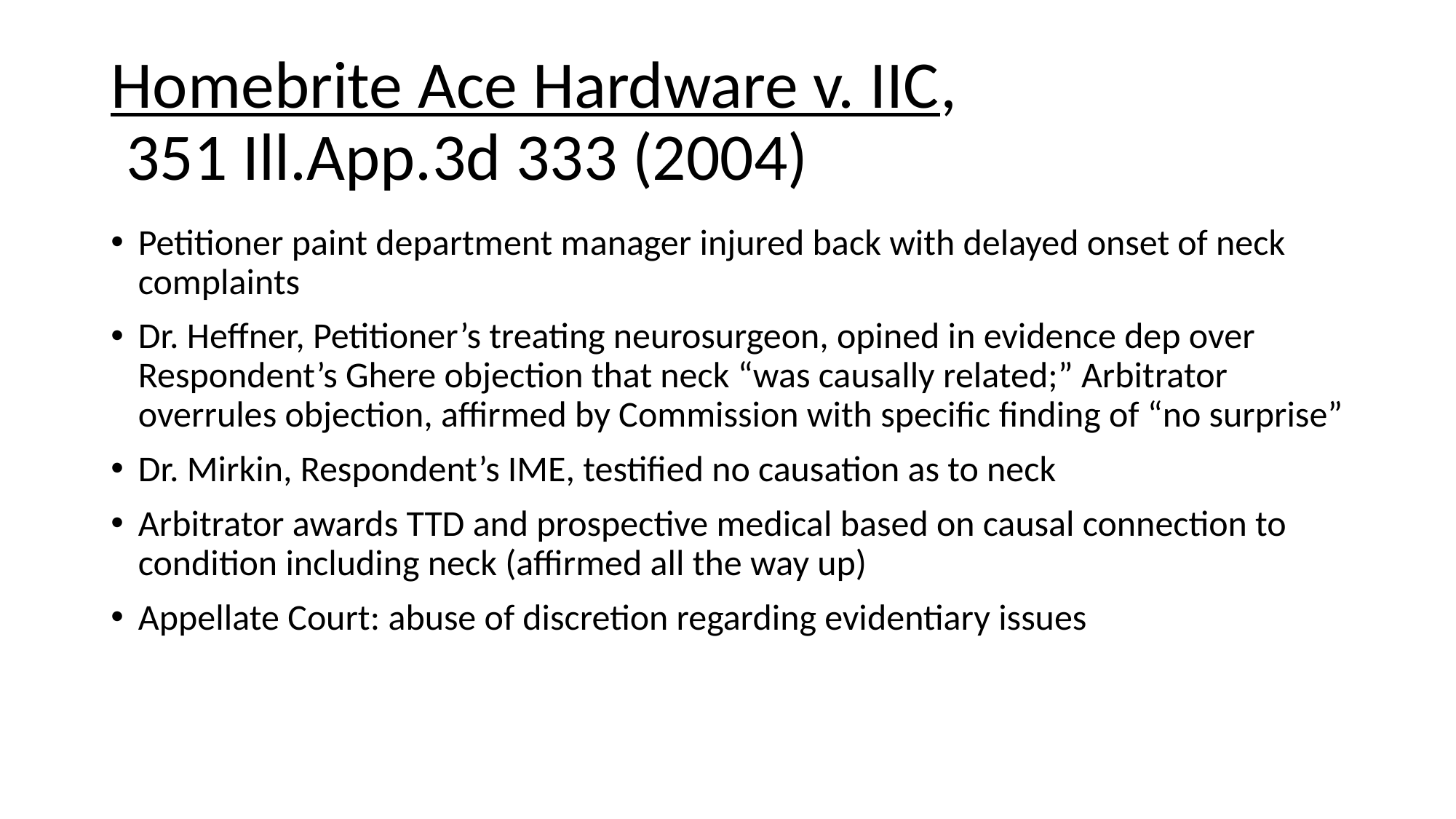

# Homebrite Ace Hardware v. IIC, 351 Ill.App.3d 333 (2004)
Petitioner paint department manager injured back with delayed onset of neck complaints
Dr. Heffner, Petitioner’s treating neurosurgeon, opined in evidence dep over Respondent’s Ghere objection that neck “was causally related;” Arbitrator overrules objection, affirmed by Commission with specific finding of “no surprise”
Dr. Mirkin, Respondent’s IME, testified no causation as to neck
Arbitrator awards TTD and prospective medical based on causal connection to condition including neck (affirmed all the way up)
Appellate Court: abuse of discretion regarding evidentiary issues